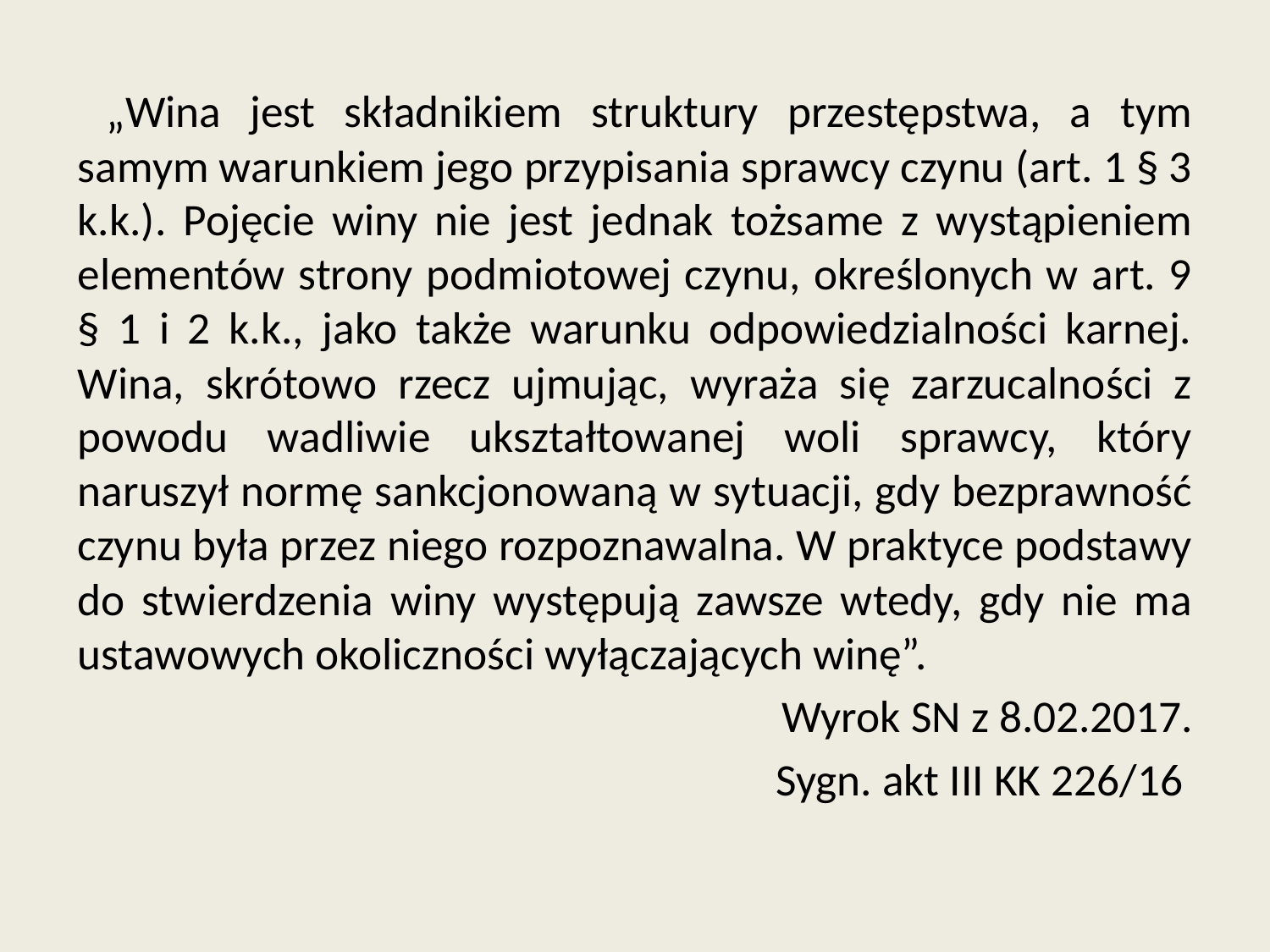

„Wina jest składnikiem struktury przestępstwa, a tym samym warunkiem jego przypisania sprawcy czynu (art. 1 § 3 k.k.). Pojęcie winy nie jest jednak tożsame z wystąpieniem elementów strony podmiotowej czynu, określonych w art. 9 § 1 i 2 k.k., jako także warunku odpowiedzialności karnej. Wina, skrótowo rzecz ujmując, wyraża się zarzucalności z powodu wadliwie ukształtowanej woli sprawcy, który naruszył normę sankcjonowaną w sytuacji, gdy bezprawność czynu była przez niego rozpoznawalna. W praktyce podstawy do stwierdzenia winy występują zawsze wtedy, gdy nie ma ustawowych okoliczności wyłączających winę”.
Wyrok SN z 8.02.2017.
Sygn. akt III KK 226/16